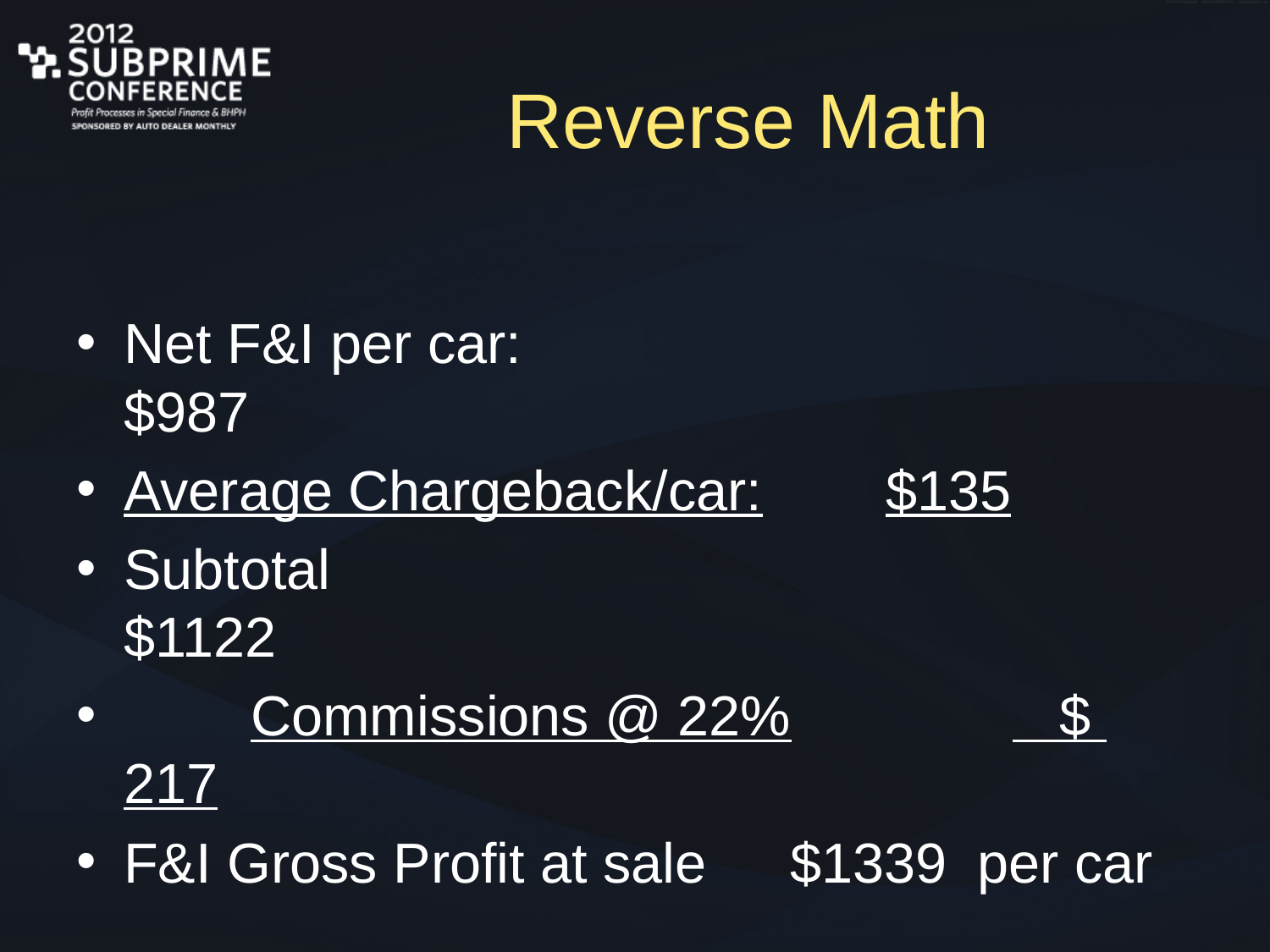

# Reverse Math

Net F&I per car:					$987
Average Chargeback/car:	$135
Subtotal							  $1122
	Commissions @ 22%		   $  217
F&I Gross Profit at sale	  $1339  per car